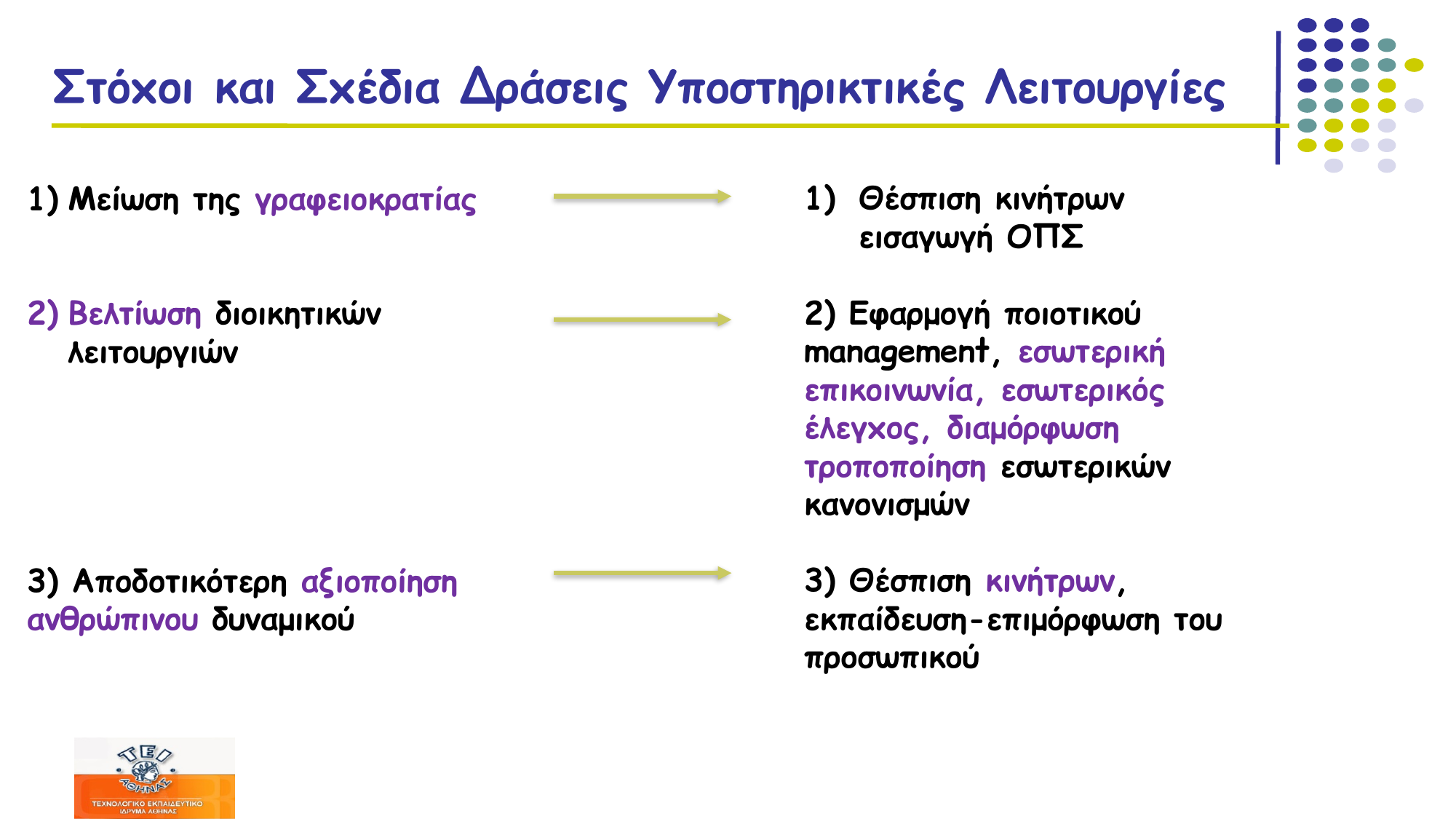

# Στόχοι και Σχέδια Δράσεις Υποστηρικτικές Λειτουργίες
Θέσπιση κινήτρων εισαγωγή ΟΠΣ

2) Εφαρμογή ποιοτικού management, εσωτερική επικοινωνία, εσωτερικός έλεγχος, διαμόρφωση τροποποίηση εσωτερικών κανονισμών

3) Θέσπιση κινήτρων, εκπαίδευση-επιμόρφωση του προσωπικού
Μείωση της γραφειοκρατίας

Βελτίωση διοικητικών λειτουργιών

3) Αποδοτικότερη αξιοποίηση ανθρώπινου δυναμικού